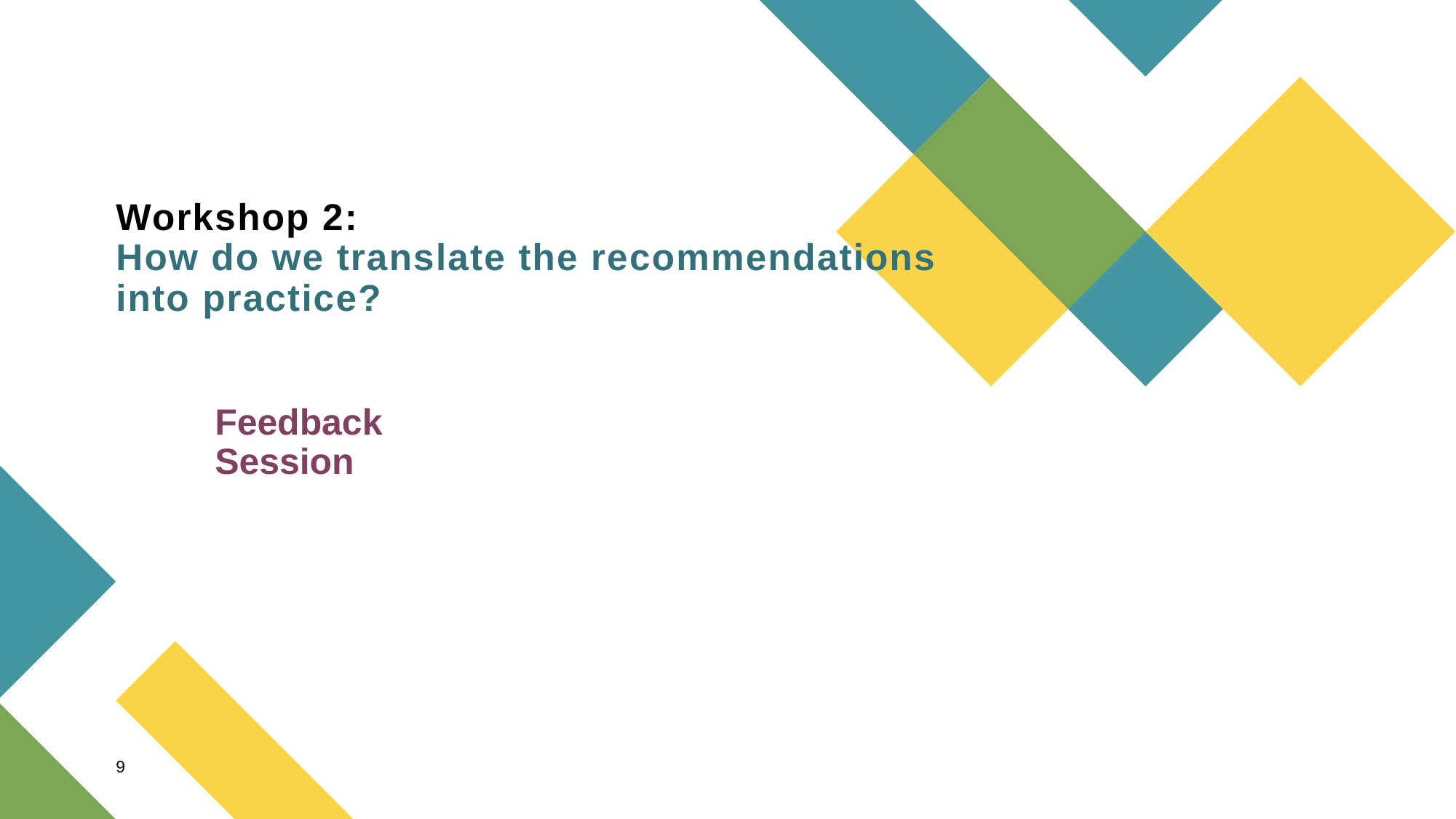

# Workshop 2: How do we translate the recommendations into practice?
Feedback Session
9